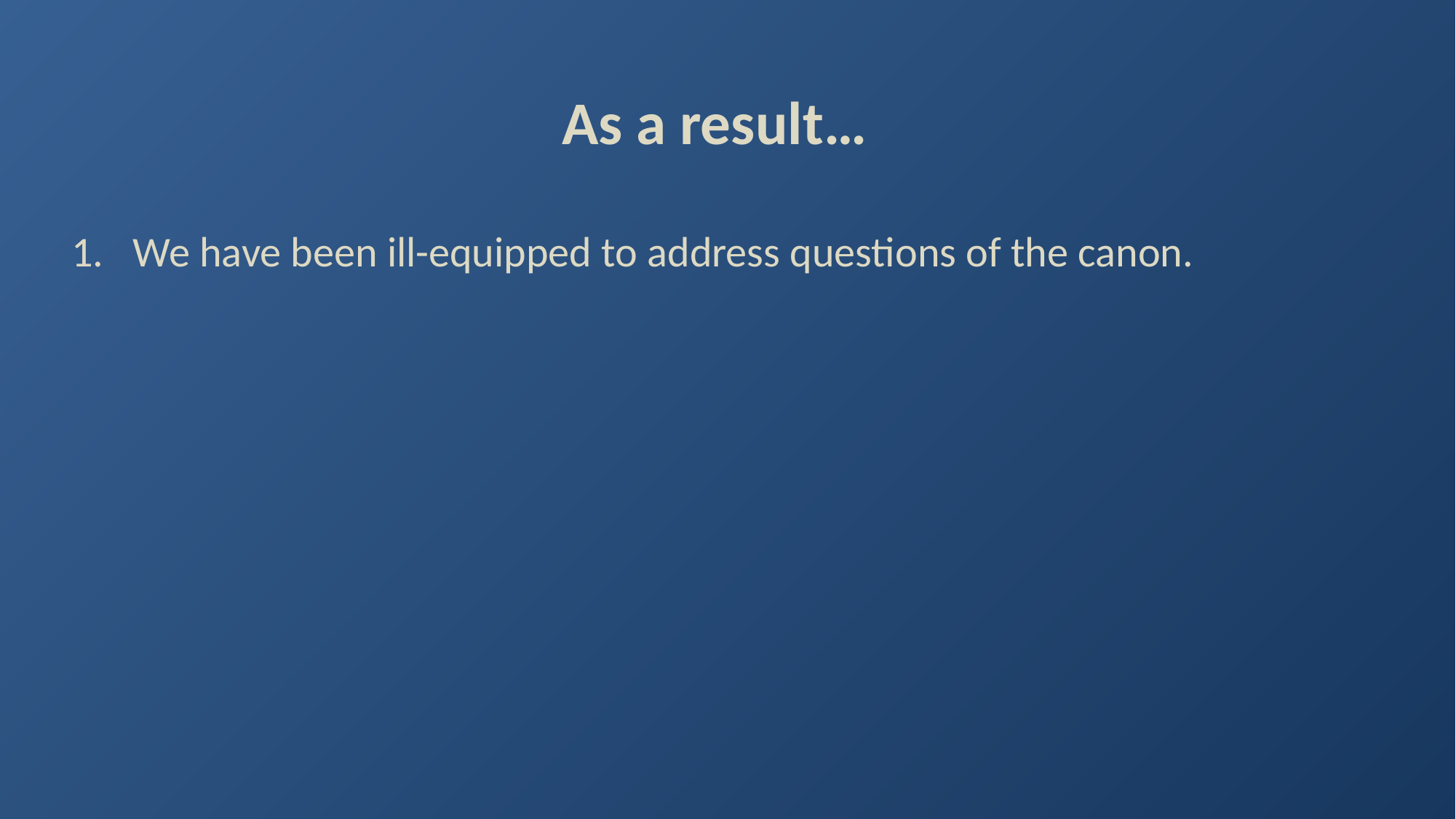

As a result…
We have been ill-equipped to address questions of the canon.